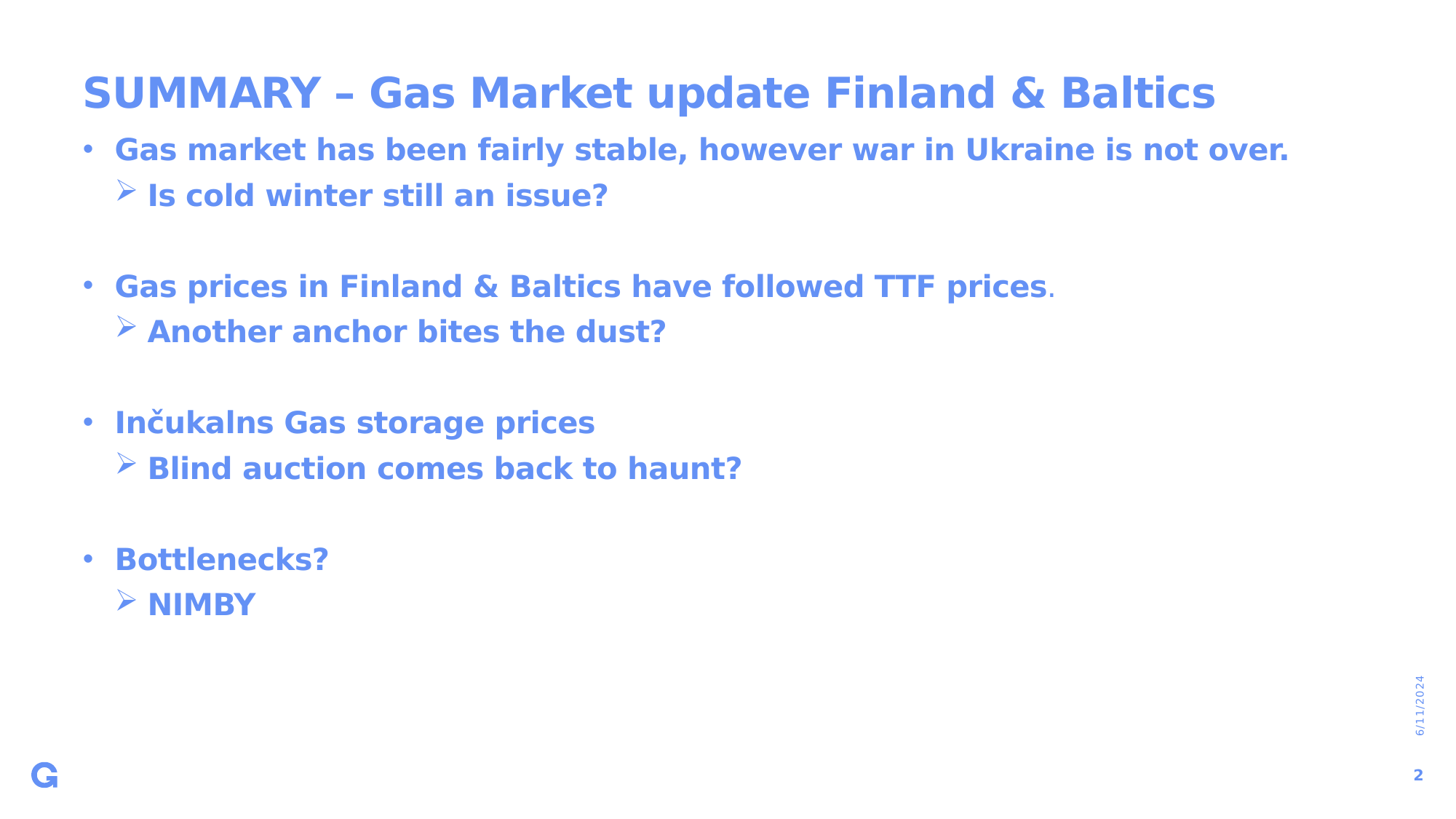

# SUMMARY – Gas Market update Finland & Baltics
Gas market has been fairly stable, however war in Ukraine is not over.
Is cold winter still an issue?

Gas prices in Finland & Baltics have followed TTF prices.
Another anchor bites the dust?

Inčukalns Gas storage prices
Blind auction comes back to haunt?

Bottlenecks?
NIMBY

6/11/2024
2